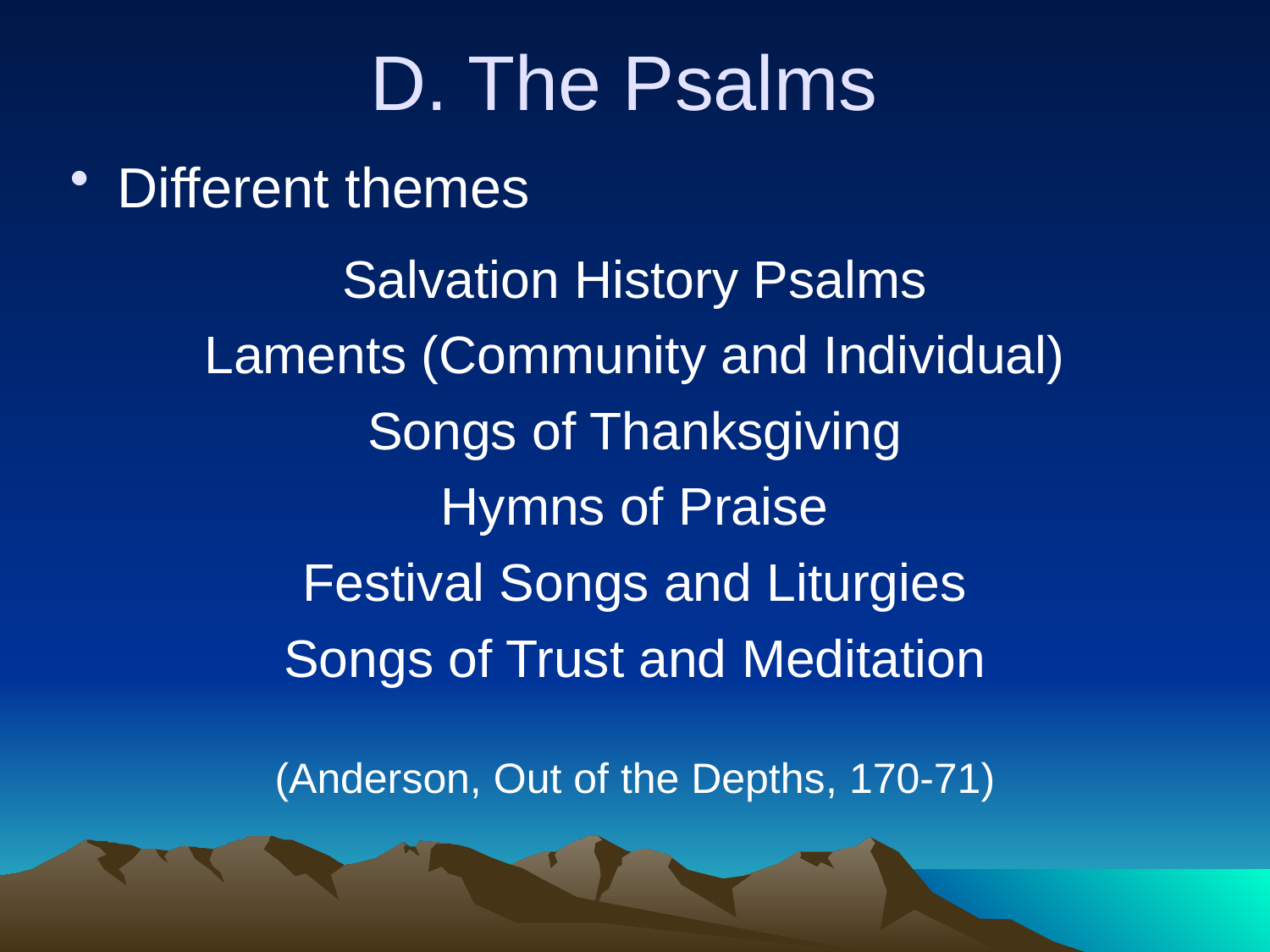

D. The Psalms
Different themes

Salvation History Psalms
Laments (Community and Individual)
Songs of Thanksgiving
Hymns of Praise
Festival Songs and Liturgies
Songs of Trust and Meditation
(Anderson, Out of the Depths, 170-71)